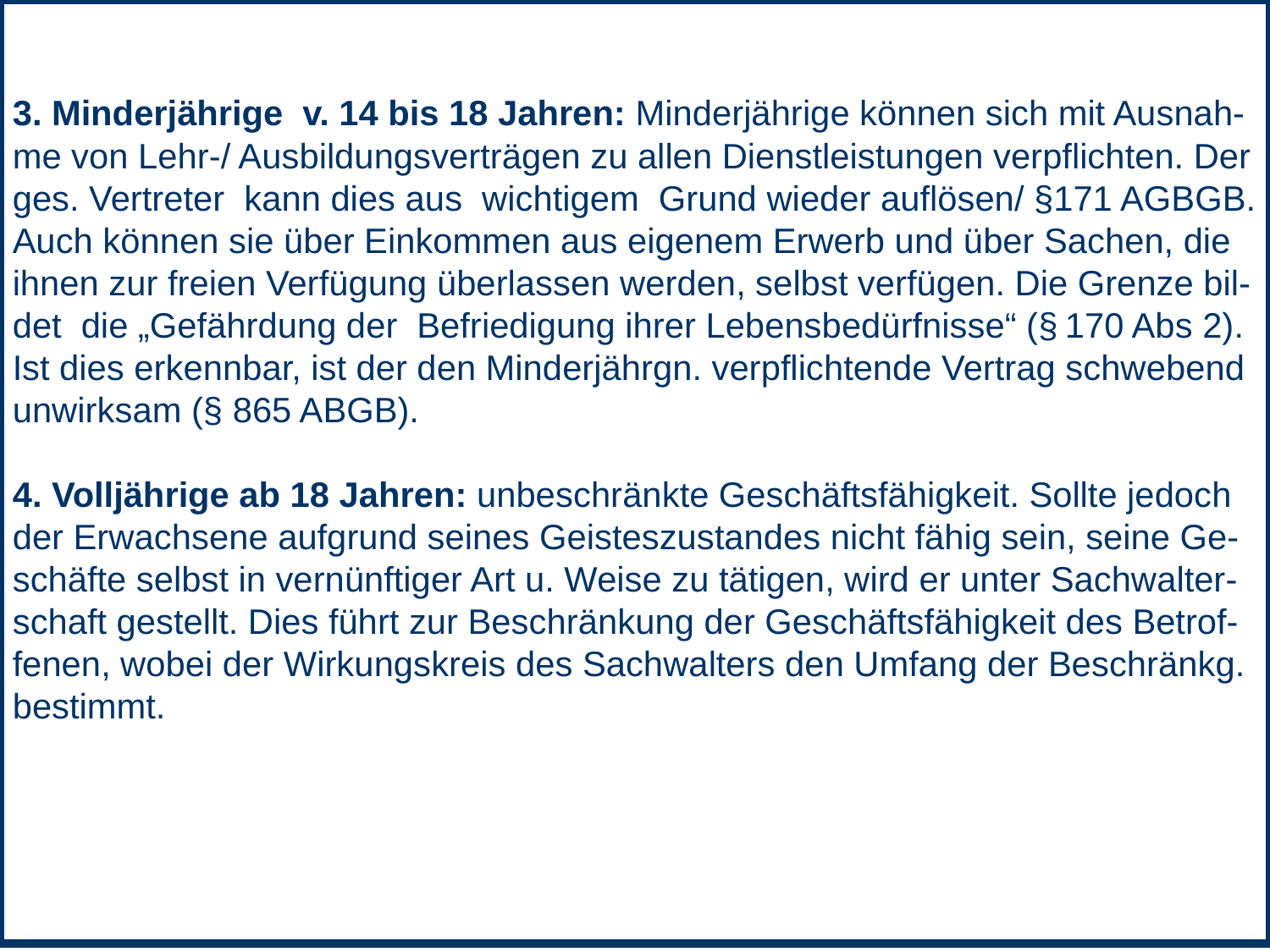

3. Minderjährige  v. 14 bis 18 Jahren: Minderjährige können sich mit Ausnah- me von Lehr-/ Ausbildungsverträgen zu allen Dienstleistungen verpflichten. Der ges. Vertreter  kann dies aus  wichtigem  Grund wieder auflösen/ §171 AGBGB.
Auch können sie über Einkommen aus eigenem Erwerb und über Sachen, die ihnen zur freien Verfügung überlassen werden, selbst verfügen. Die Grenze bil- det  die „Gefährdung der  Befriedigung ihrer Lebensbedürfnisse“ (§ 170 Abs 2). Ist dies erkennbar, ist der den Minderjährgn. verpflichtende Vertrag schwebend unwirksam (§ 865 ABGB).

4. Volljährige ab 18 Jahren: unbeschränkte Geschäftsfähigkeit. Sollte jedoch der Erwachsene aufgrund seines Geisteszustandes nicht fähig sein, seine Ge- schäfte selbst in vernünftiger Art u. Weise zu tätigen, wird er unter Sachwalter- schaft gestellt. Dies führt zur Beschränkung der Geschäftsfähigkeit des Betrof- fenen, wobei der Wirkungskreis des Sachwalters den Umfang der Beschränkg. bestimmt.